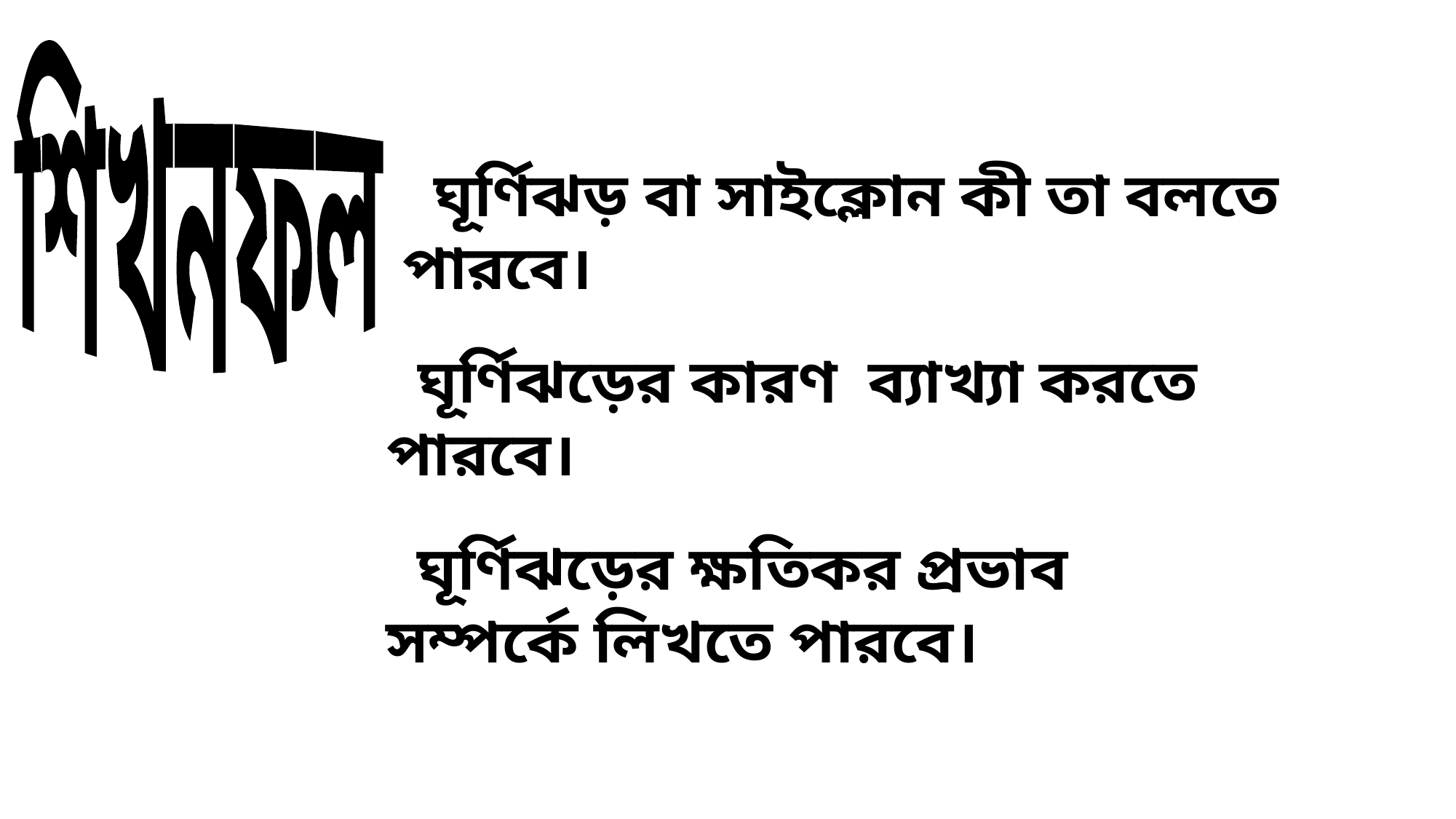

শিখনফল
  ঘূর্ণিঝড় বা সাইক্লোন কী তা বলতে পারবে।
  ঘূর্ণিঝড়ের কারণ  ব্যাখ্যা করতে পারবে।
  ঘূর্ণিঝড়ের ক্ষতিকর প্রভাব সম্পর্কে লিখতে পারবে।